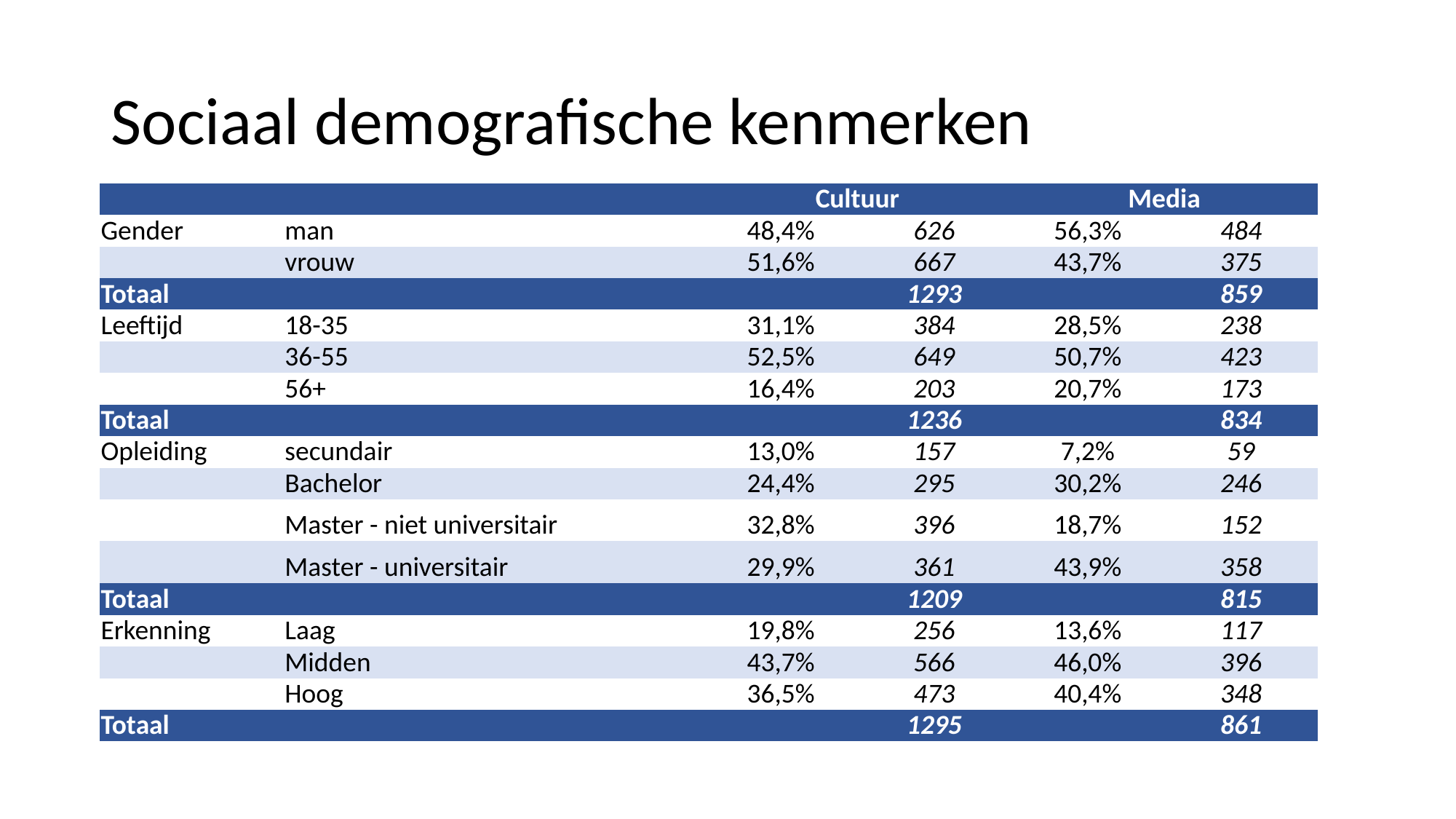

# Sociaal demografische kenmerken
|  |  | Cultuur |  | Media |  |
| --- | --- | --- | --- | --- | --- |
| Gender | man | 48,4% | 626 | 56,3% | 484 |
|  | vrouw | 51,6% | 667 | 43,7% | 375 |
| Totaal |  |  | 1293 |  | 859 |
| Leeftijd | 18-35 | 31,1% | 384 | 28,5% | 238 |
|  | 36-55 | 52,5% | 649 | 50,7% | 423 |
|  | 56+ | 16,4% | 203 | 20,7% | 173 |
| Totaal |  |  | 1236 |  | 834 |
| Opleiding | secundair | 13,0% | 157 | 7,2% | 59 |
|  | Bachelor | 24,4% | 295 | 30,2% | 246 |
|  | Master - niet universitair | 32,8% | 396 | 18,7% | 152 |
|  | Master - universitair | 29,9% | 361 | 43,9% | 358 |
| Totaal |  |  | 1209 |  | 815 |
| Erkenning | Laag | 19,8% | 256 | 13,6% | 117 |
|  | Midden | 43,7% | 566 | 46,0% | 396 |
|  | Hoog | 36,5% | 473 | 40,4% | 348 |
| Totaal |  |  | 1295 |  | 861 |